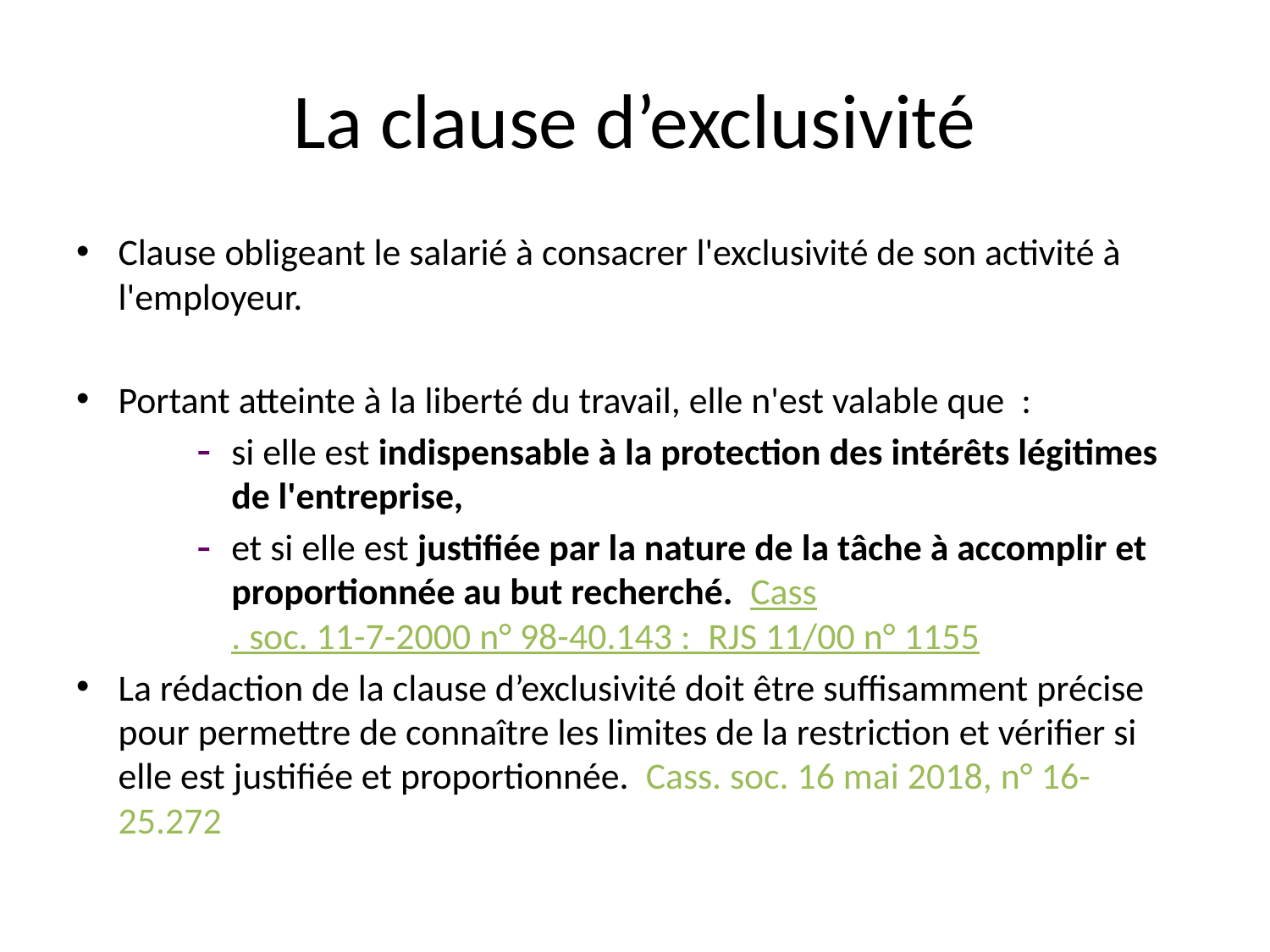

# La clause d’exclusivité
Clause obligeant le salarié à consacrer l'exclusivité de son activité à l'employeur.

Portant atteinte à la liberté du travail, elle n'est valable que  :
si elle est indispensable à la protection des intérêts légitimes de l'entreprise,
et si elle est justifiée par la nature de la tâche à accomplir et proportionnée au but recherché.  Cass. soc. 11-7-2000 n° 98-40.143 :  RJS 11/00 n° 1155
La rédaction de la clause d’exclusivité doit être suffisamment précise pour permettre de connaître les limites de la restriction et vérifier si elle est justifiée et proportionnée.  Cass. soc. 16 mai 2018, n° 16-25.272